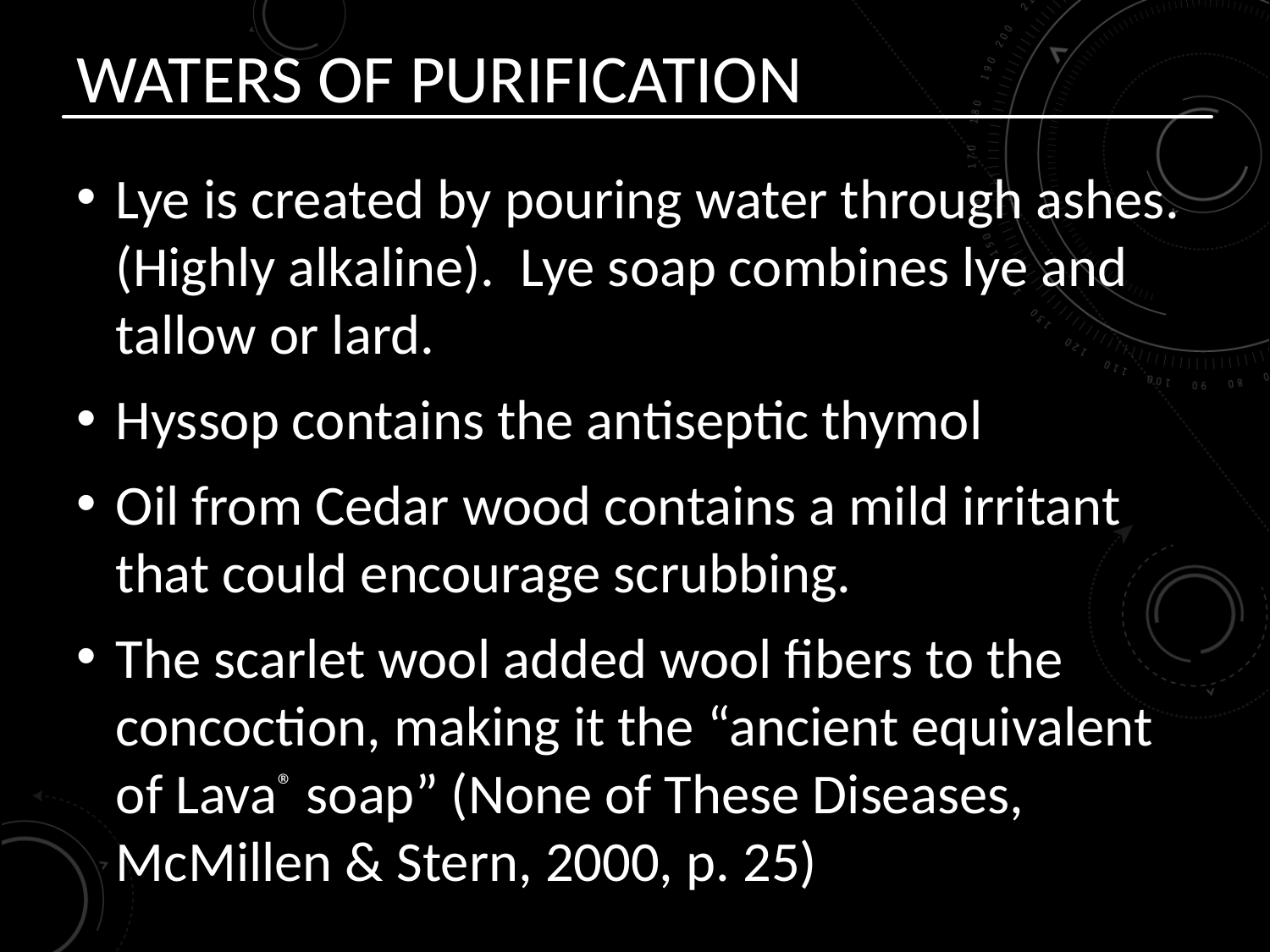

# Waters of Purification
Lye is created by pouring water through ashes.  (Highly alkaline).  Lye soap combines lye and tallow or lard.
Hyssop contains the antiseptic thymol
Oil from Cedar wood contains a mild irritant that could encourage scrubbing.
The scarlet wool added wool fibers to the concoction, making it the “ancient equivalent of Lava® soap” (None of These Diseases, McMillen & Stern, 2000, p. 25)